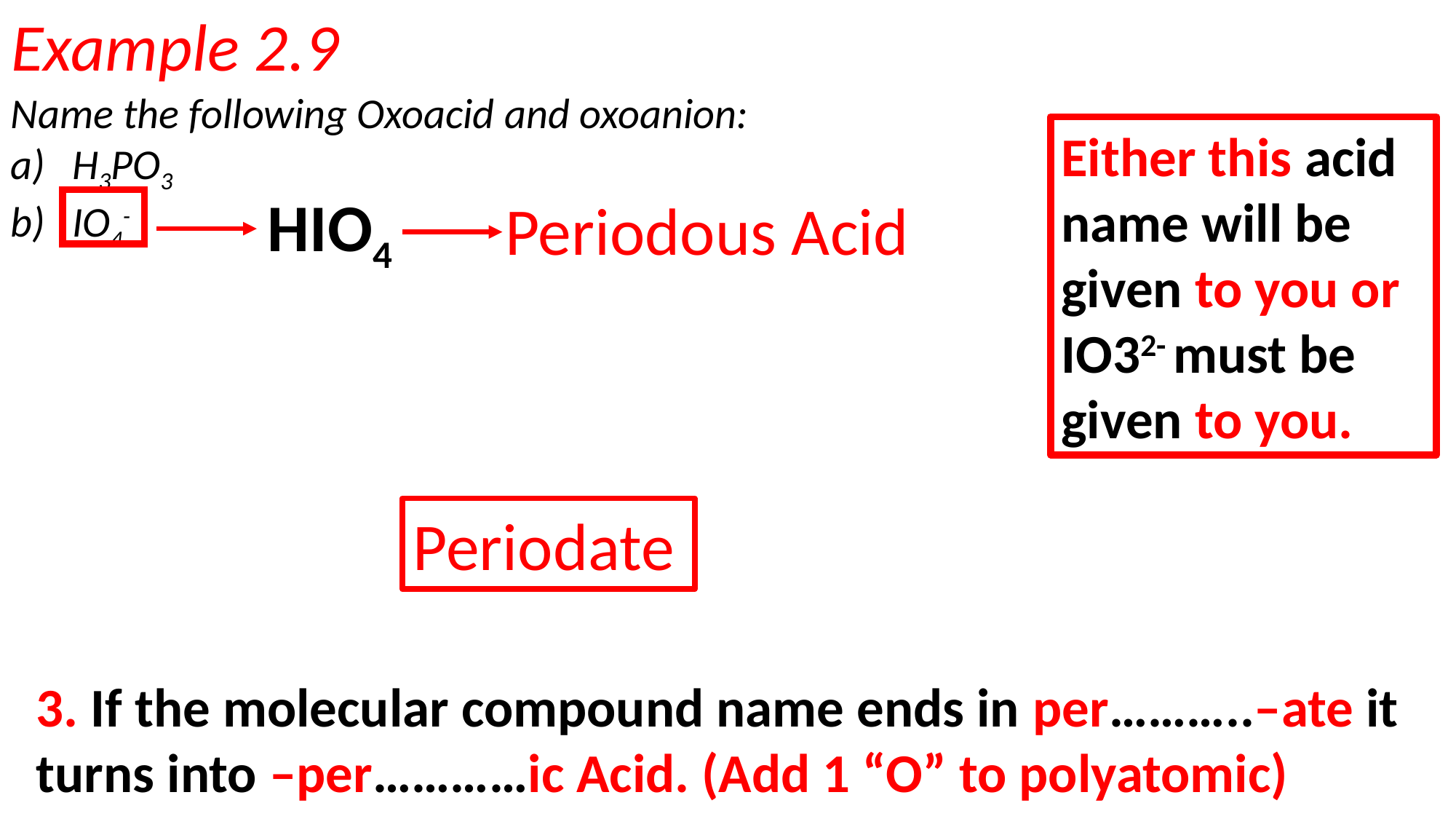

# Example 2.9
Name the following Oxoacid and oxoanion:
H3PO3
IO4-
Either this acid name will be given to you or IO32- must be given to you.
HIO4
Periodous Acid

Periodate
3. If the molecular compound name ends in per………..–ate it turns into –per…………ic Acid. (Add 1 “O” to polyatomic)